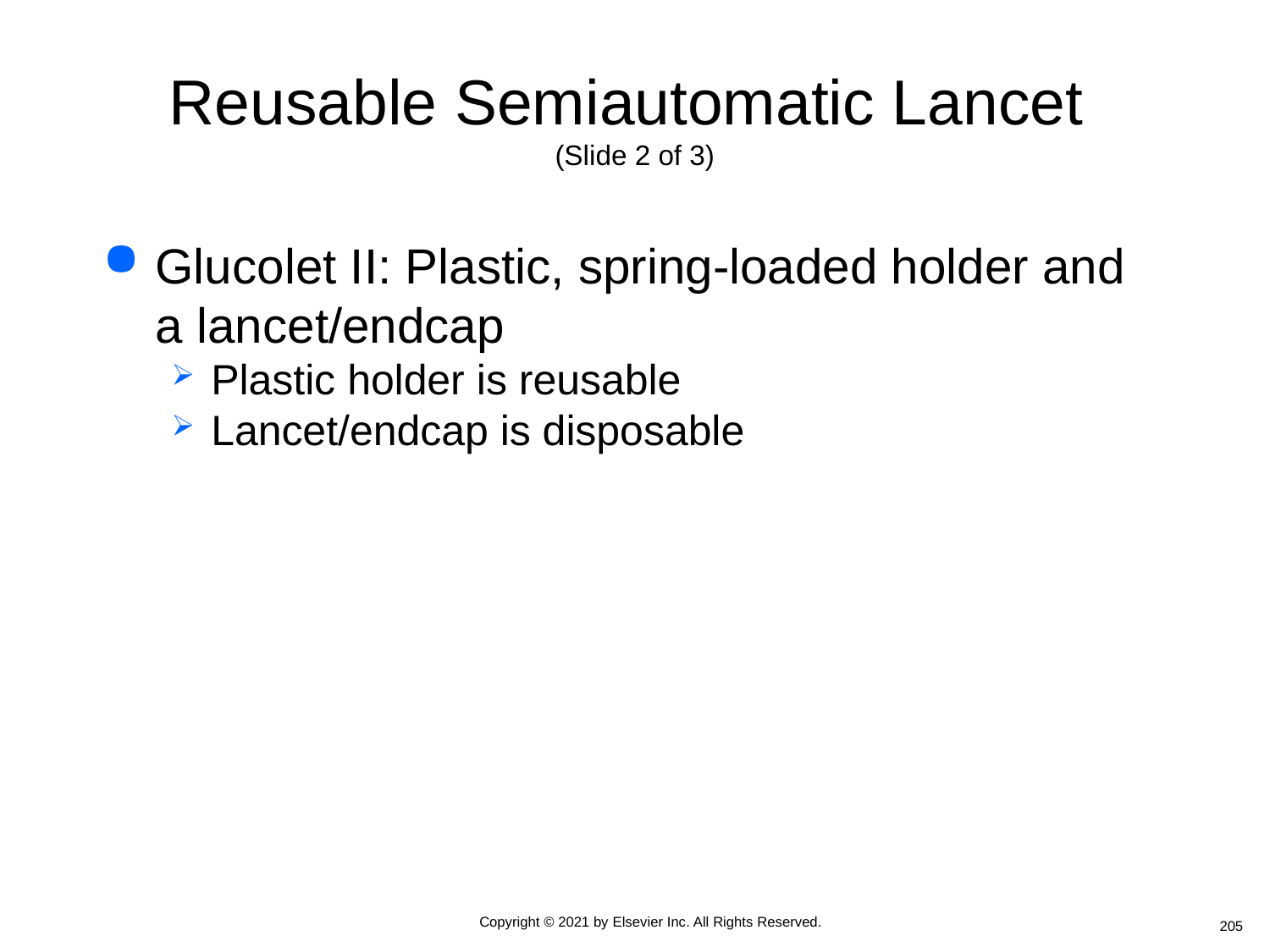

# Reusable Semiautomatic Lancet (Slide 2 of 3)
Glucolet II: Plastic, spring-loaded holder and a lancet/endcap
Plastic holder is reusable
Lancet/endcap is disposable

205